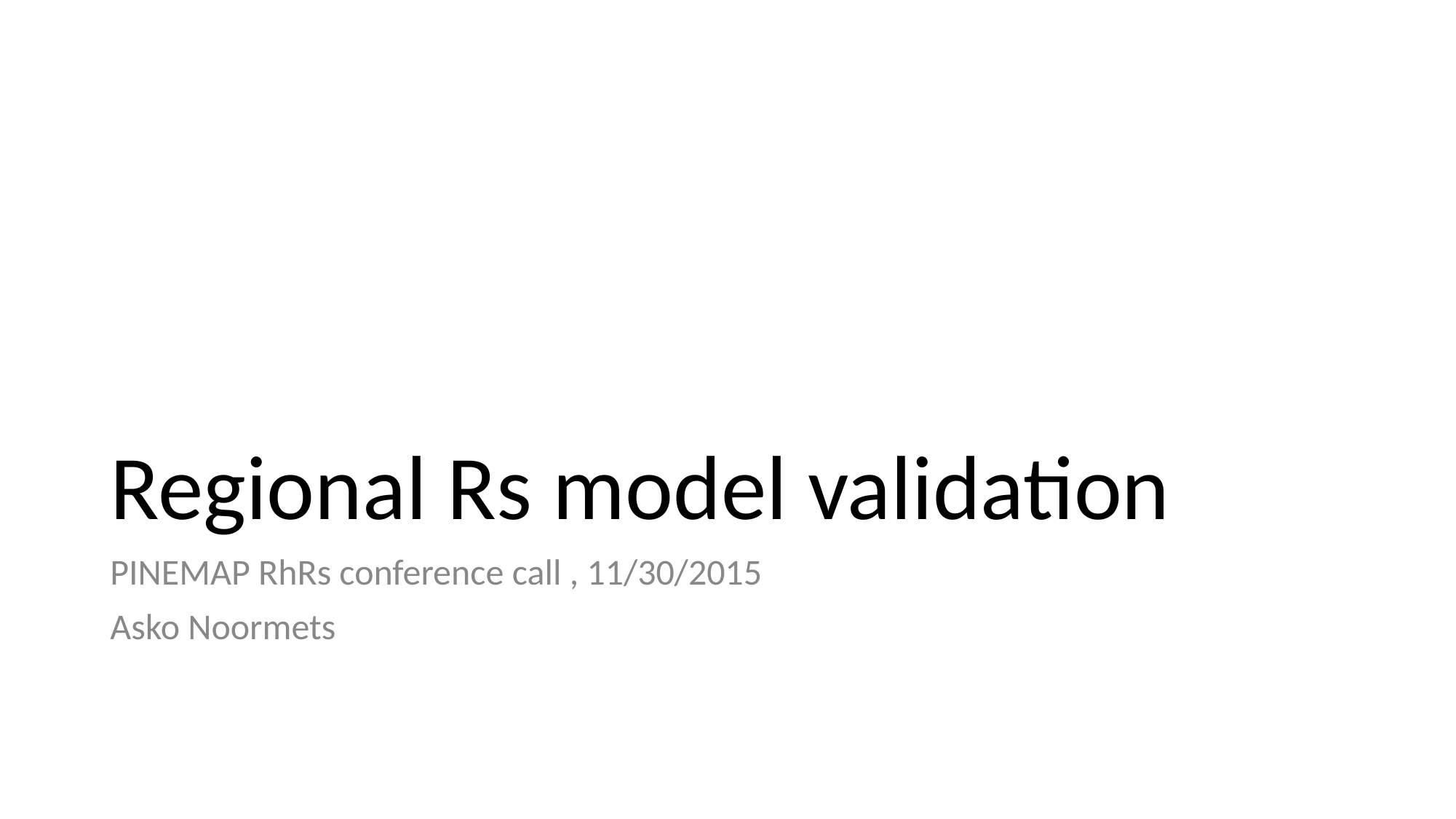

# Regional Rs model validation
PINEMAP RhRs conference call , 11/30/2015
Asko Noormets